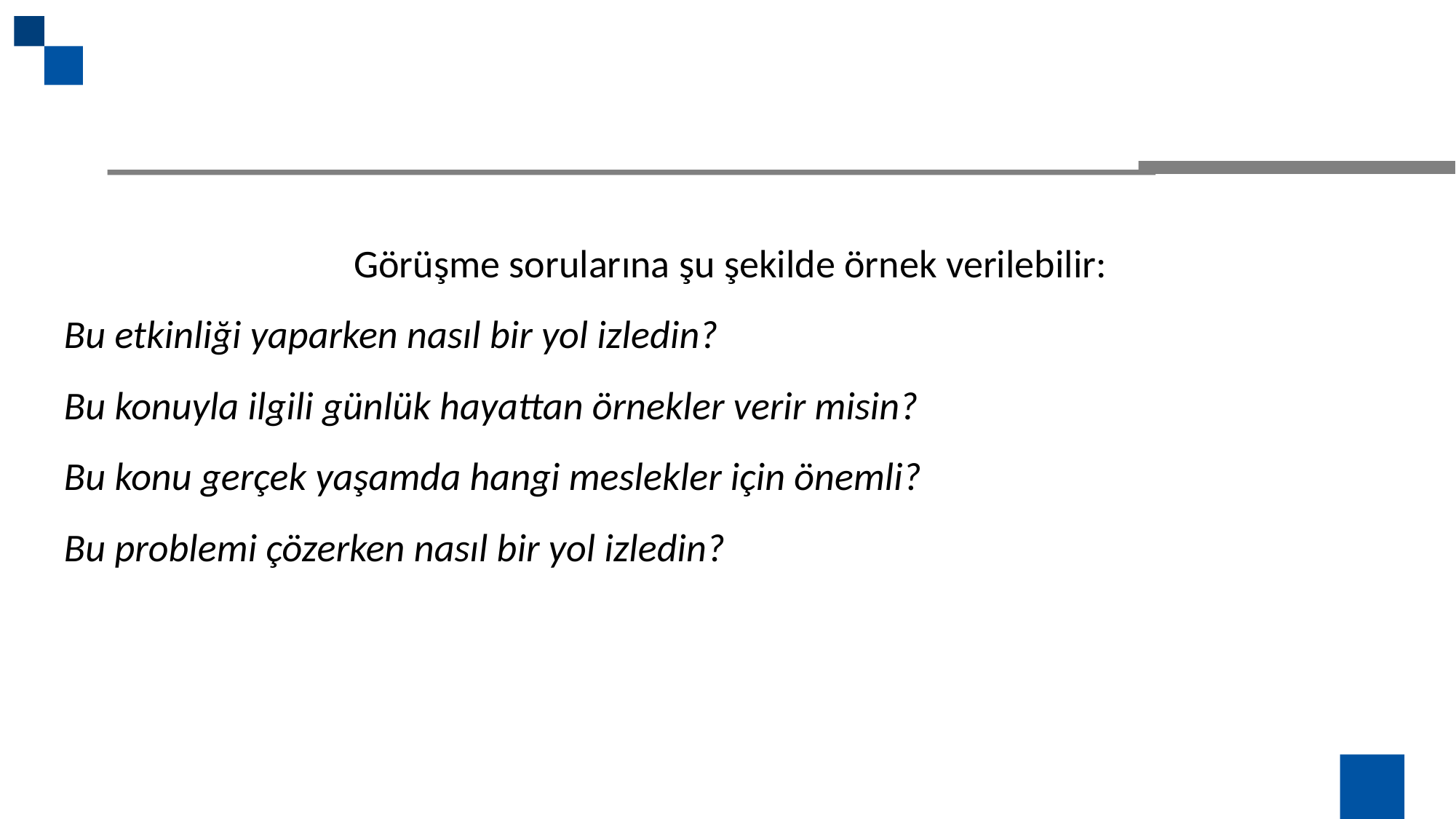

Görüşme sorularına şu şekilde örnek verilebilir:
Bu etkinliği yaparken nasıl bir yol izledin?
Bu konuyla ilgili günlük hayattan örnekler verir misin?
Bu konu gerçek yaşamda hangi meslekler için önemli?
Bu problemi çözerken nasıl bir yol izledin?